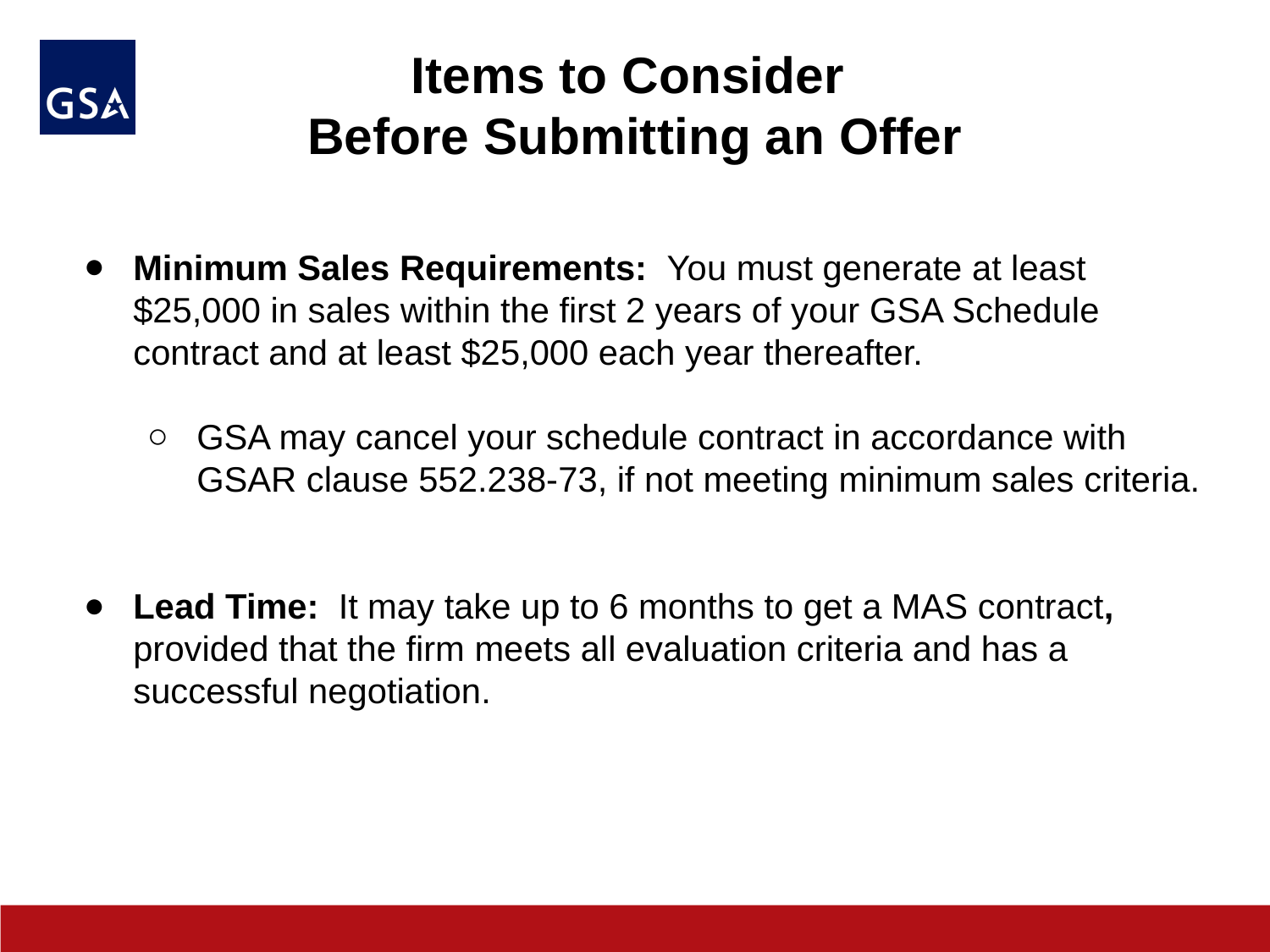

# Items to Consider
Before Submitting an Offer
Minimum Sales Requirements:  You must generate at least $25,000 in sales within the first 2 years of your GSA Schedule contract and at least $25,000 each year thereafter.

GSA may cancel your schedule contract in accordance with GSAR clause 552.238-73, if not meeting minimum sales criteria.

Lead Time:  It may take up to 6 months to get a MAS contract, provided that the firm meets all evaluation criteria and has a successful negotiation.